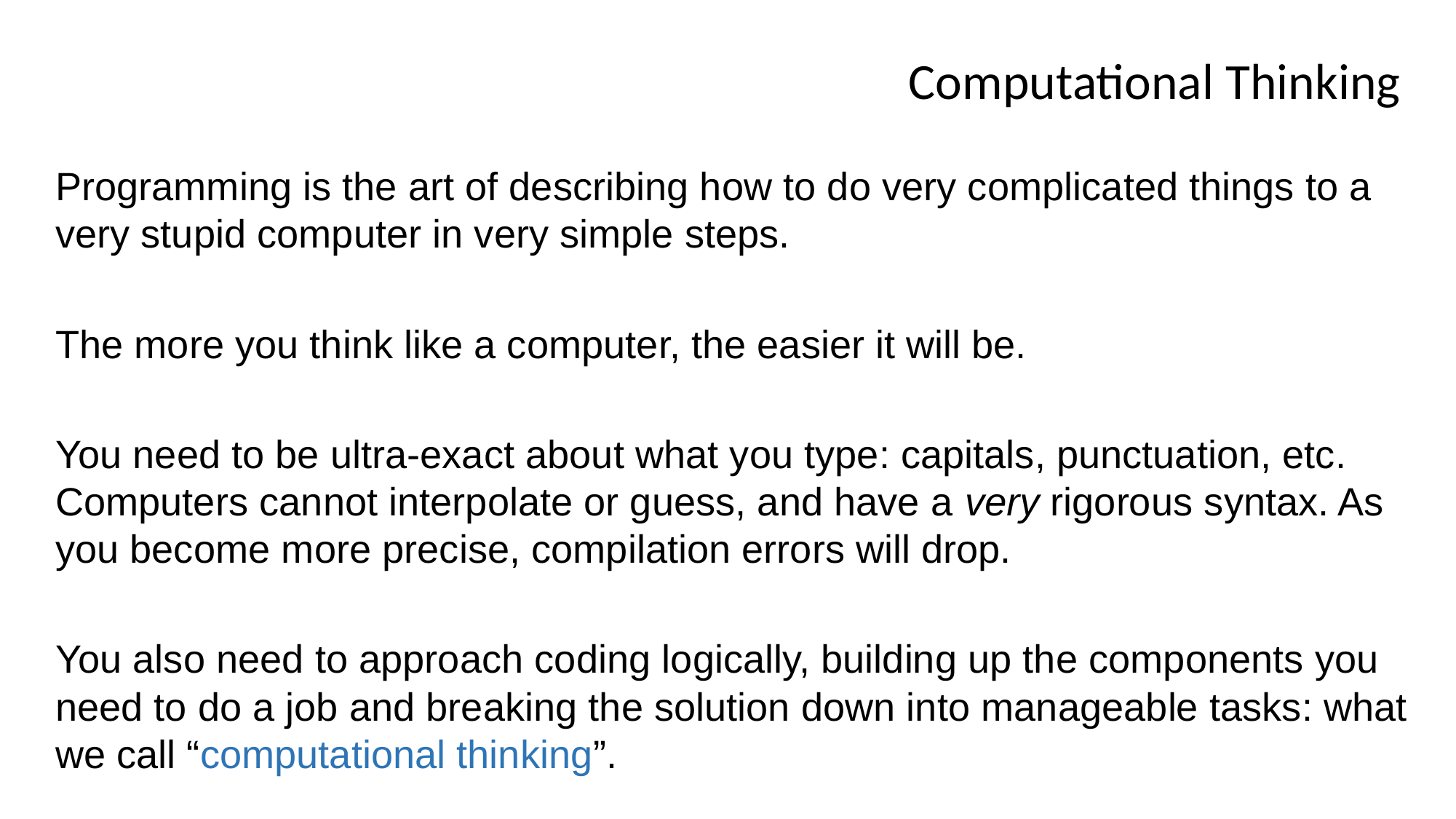

# Computational Thinking
Programming is the art of describing how to do very complicated things to a very stupid computer in very simple steps.

The more you think like a computer, the easier it will be.

You need to be ultra-exact about what you type: capitals, punctuation, etc. Computers cannot interpolate or guess, and have a very rigorous syntax. As you become more precise, compilation errors will drop.

You also need to approach coding logically, building up the components you need to do a job and breaking the solution down into manageable tasks: what we call “computational thinking”.